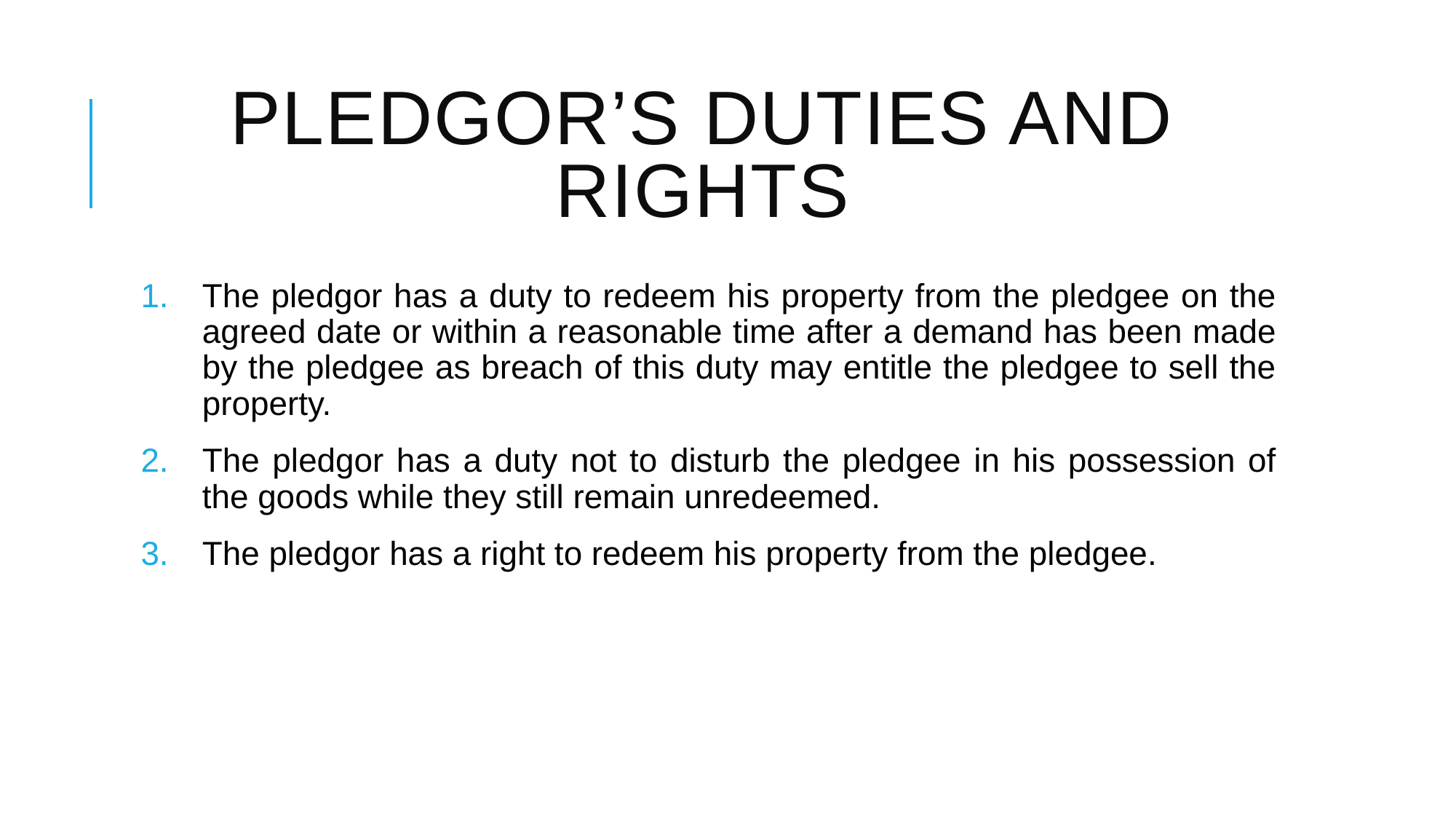

# PLEDGOR’S DUTIES AND RIGHTS
The pledgor has a duty to redeem his property from the pledgee on the agreed date or within a reasonable time after a demand has been made by the pledgee as breach of this duty may entitle the pledgee to sell the property.
The pledgor has a duty not to disturb the pledgee in his possession of the goods while they still remain unredeemed.
The pledgor has a right to redeem his property from the pledgee.